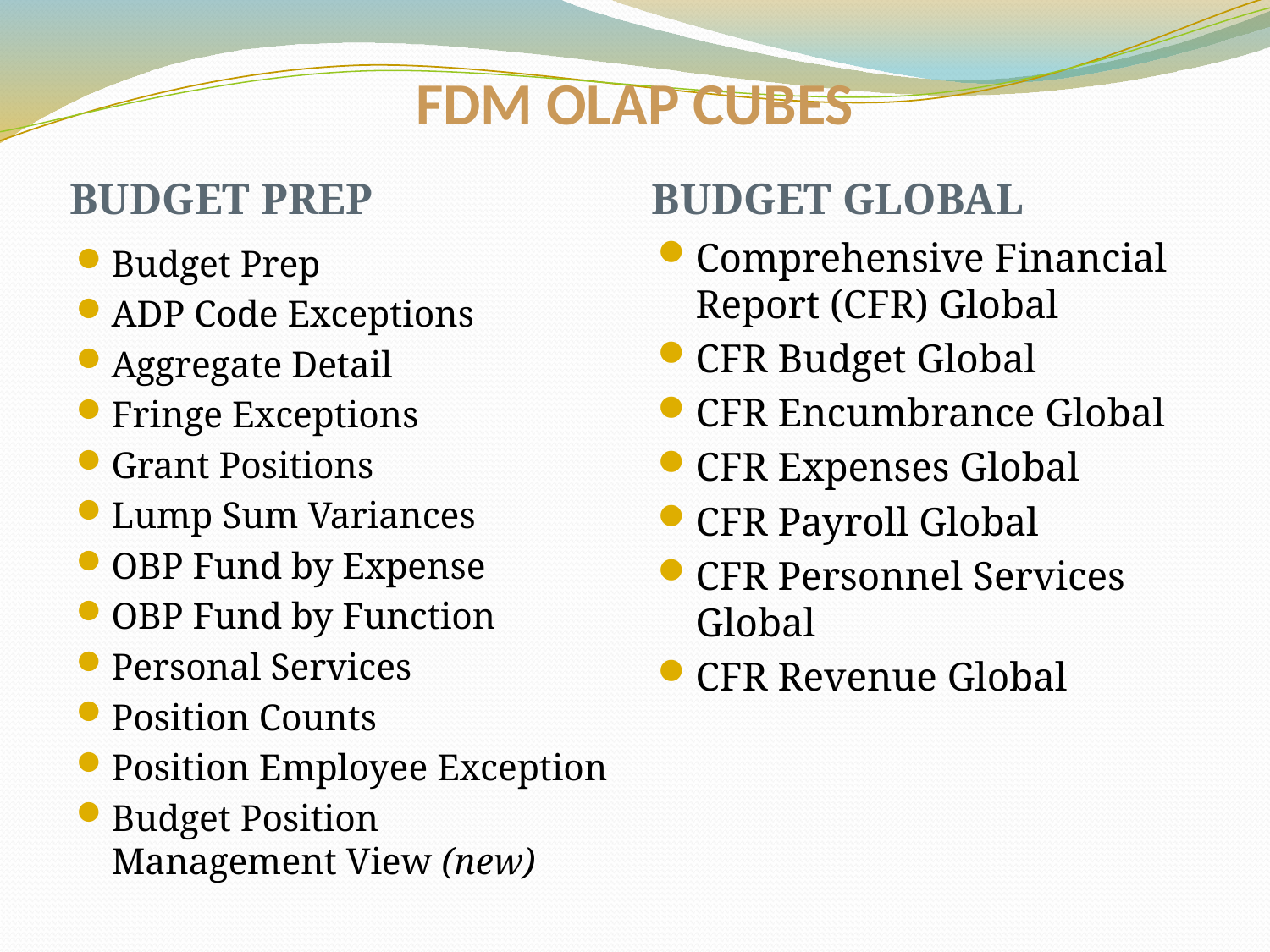

# FDM OLAP CUBES
BUDGET PREP
BUDGET GLOBAL
Comprehensive Financial Report (CFR) Global
CFR Budget Global
CFR Encumbrance Global
CFR Expenses Global
CFR Payroll Global
CFR Personnel Services Global
CFR Revenue Global

Budget Prep
ADP Code Exceptions
Aggregate Detail
Fringe Exceptions
Grant Positions
Lump Sum Variances
OBP Fund by Expense
OBP Fund by Function
Personal Services
Position Counts
Position Employee Exception
Budget Position Management View (new)